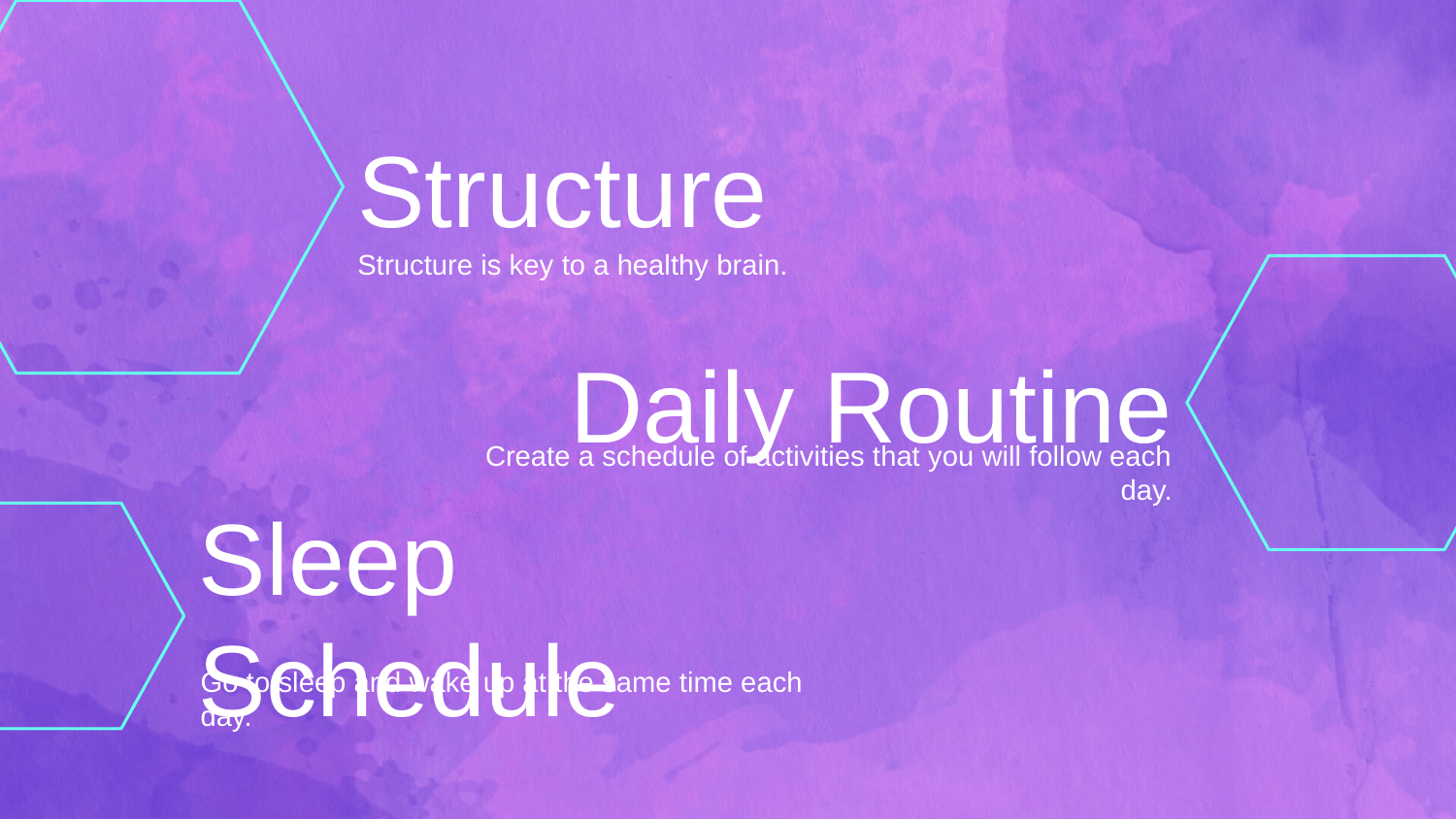

# Structure
Structure is key to a healthy brain.

Daily Routine
Create a schedule of activities that you will follow each day.

Sleep Schedule
Go to sleep and wake up at the same time each day.